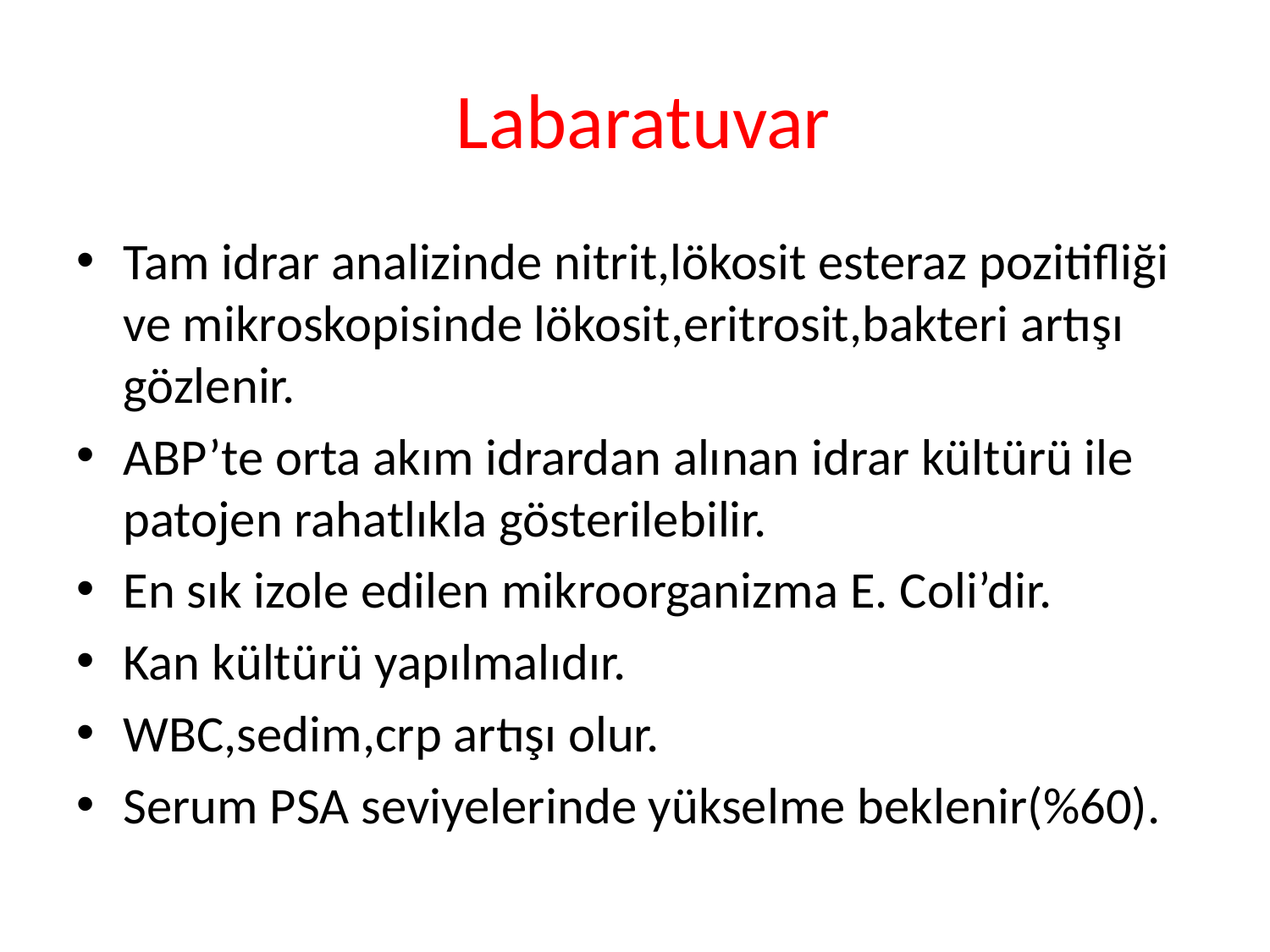

# Labaratuvar
Tam idrar analizinde nitrit,lökosit esteraz pozitifliği ve mikroskopisinde lökosit,eritrosit,bakteri artışı gözlenir.
ABP’te orta akım idrardan alınan idrar kültürü ile patojen rahatlıkla gösterilebilir.
En sık izole edilen mikroorganizma E. Coli’dir.
Kan kültürü yapılmalıdır.
WBC,sedim,crp artışı olur.
Serum PSA seviyelerinde yükselme beklenir(%60).